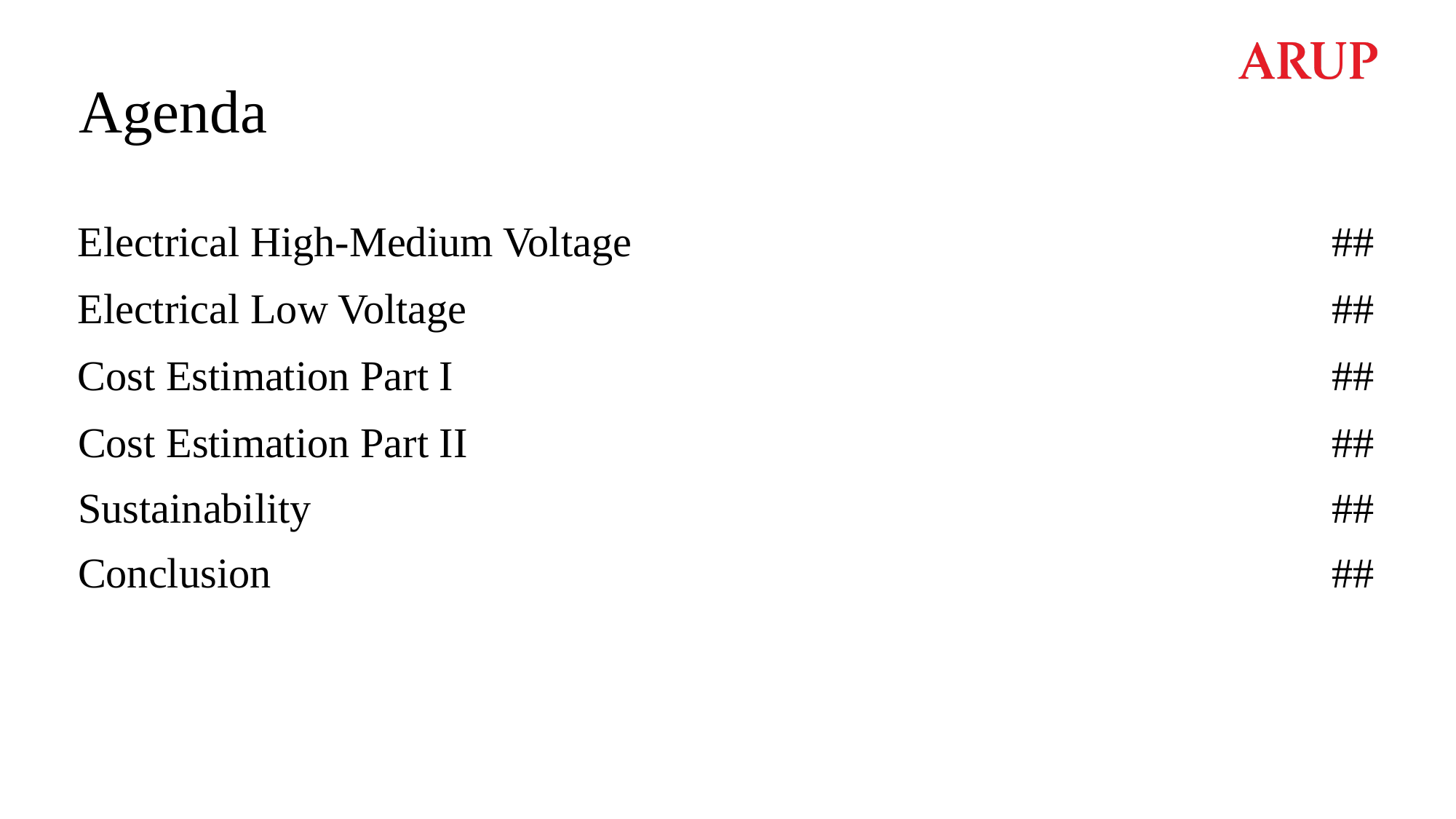

Agenda
Electrical High-Medium Voltage
##
Electrical Low Voltage
##
Cost Estimation Part I
##
Cost Estimation Part II
##
Sustainability
##
Conclusion
##